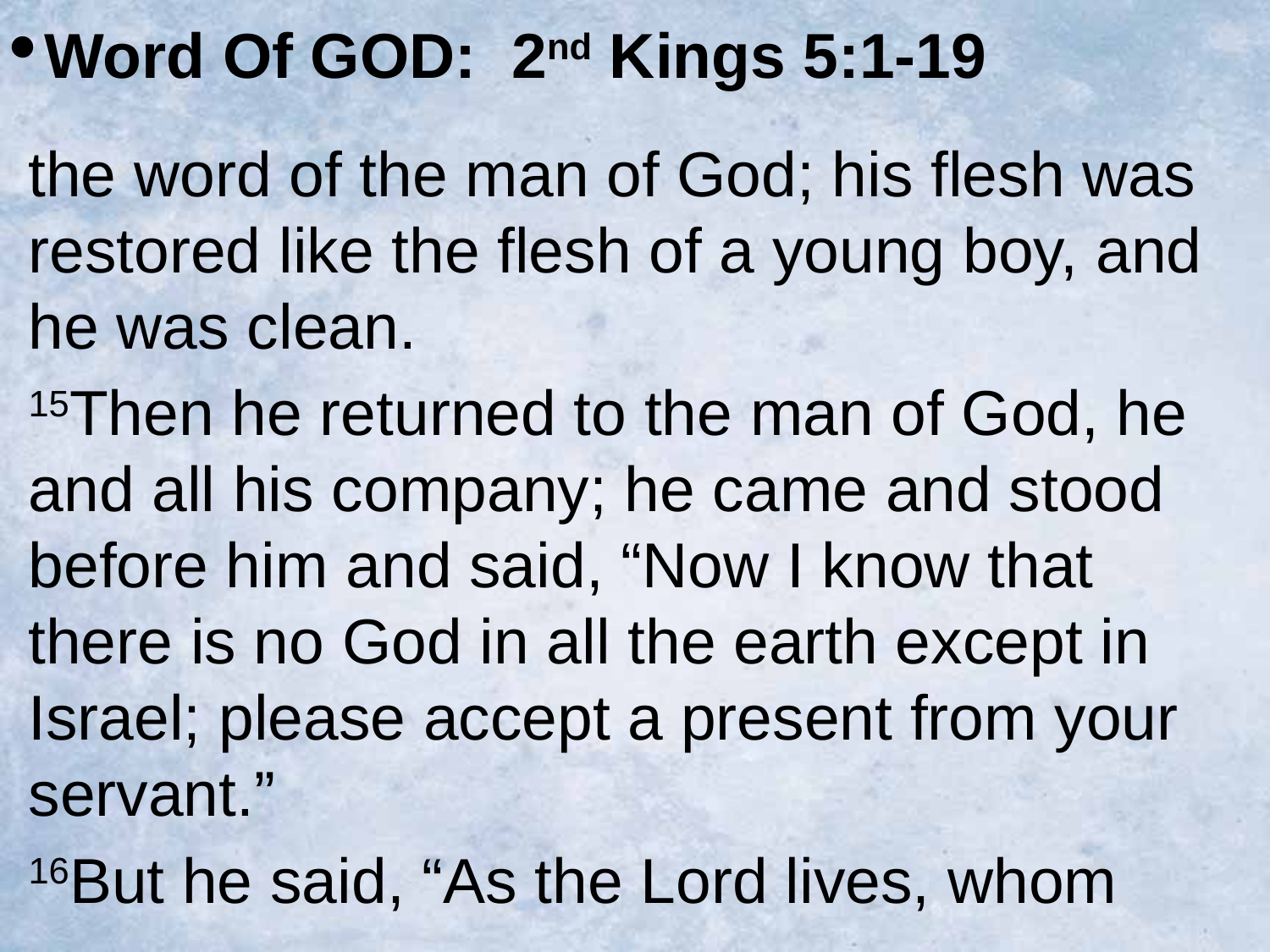

Word Of GOD:  2nd Kings 5:1-19

the word of the man of God; his flesh was restored like the flesh of a young boy, and he was clean.
15Then he returned to the man of God, he and all his company; he came and stood before him and said, “Now I know that there is no God in all the earth except in Israel; please accept a present from your servant.”
16But he said, “As the Lord lives, whom